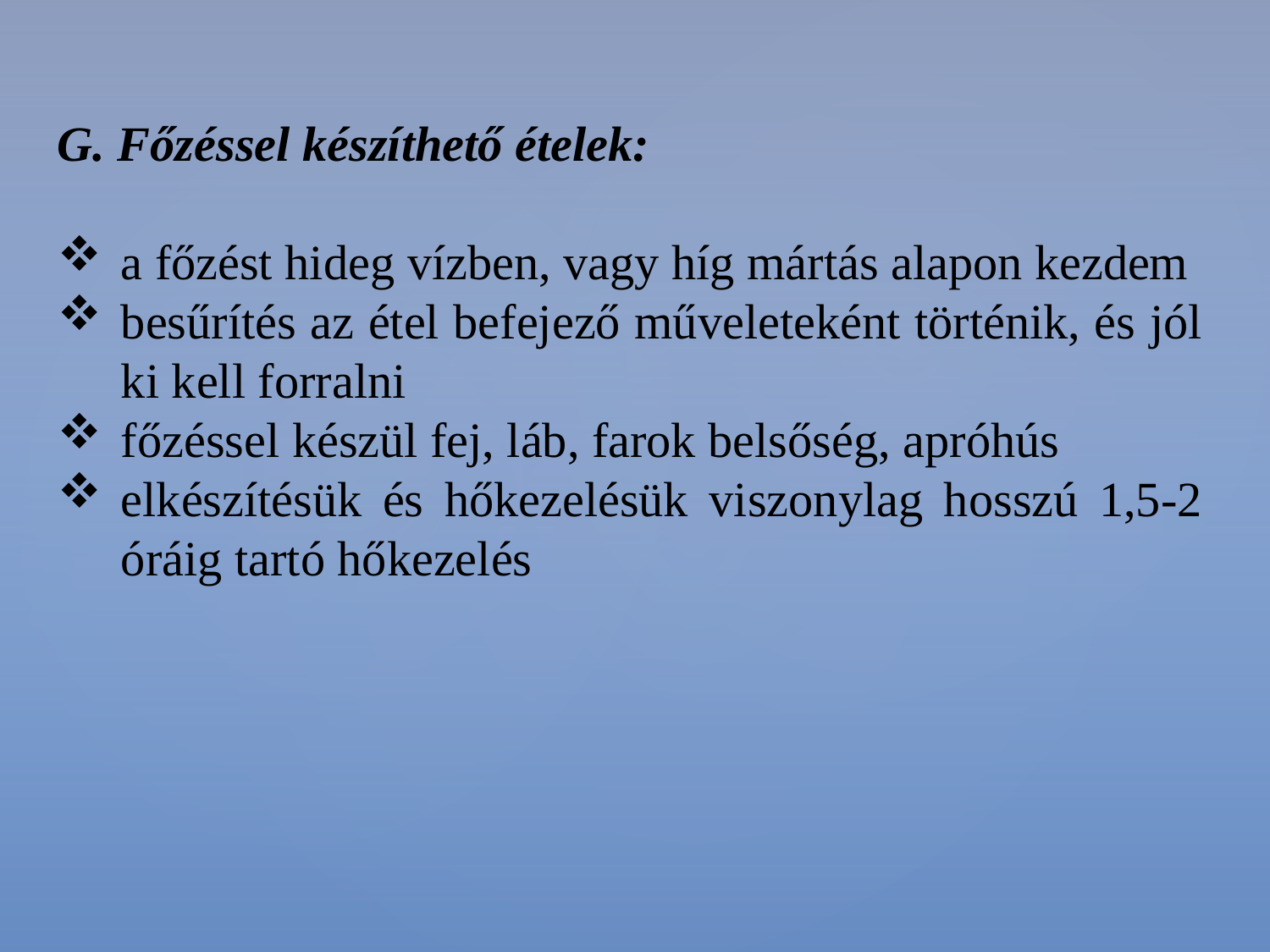

G. Főzéssel készíthető ételek:

a főzést hideg vízben, vagy híg mártás alapon kezdem
besűrítés az étel befejező műveleteként történik, és jól ki kell forralni
főzéssel készül fej, láb, farok belsőség, apróhús
elkészítésük és hőkezelésük viszonylag hosszú 1,5-2 óráig tartó hőkezelés